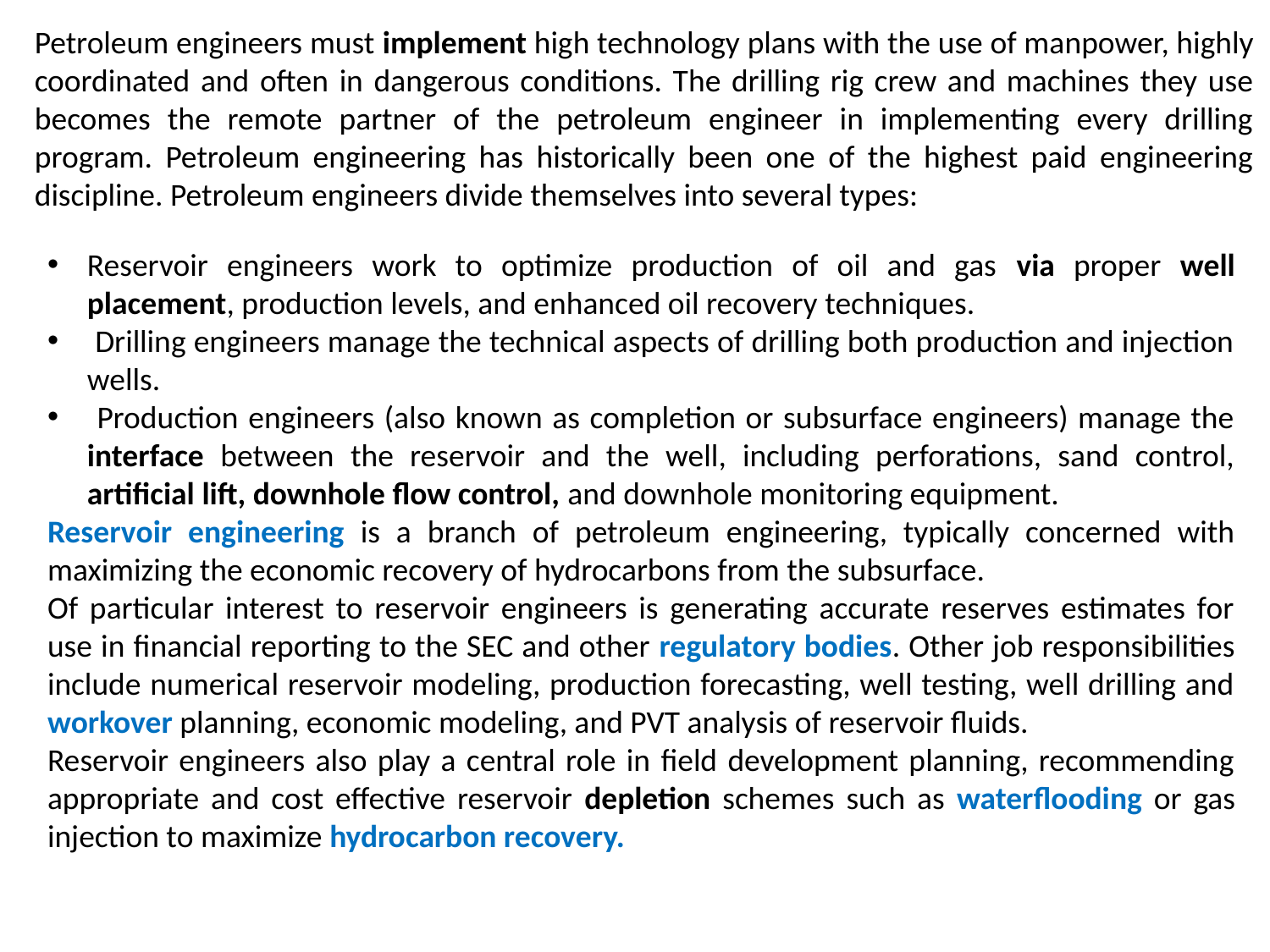

Petroleum engineers must implement high technology plans with the use of manpower, highly coordinated and often in dangerous conditions. The drilling rig crew and machines they use becomes the remote partner of the petroleum engineer in implementing every drilling program. Petroleum engineering has historically been one of the highest paid engineering discipline. Petroleum engineers divide themselves into several types:

Reservoir engineers work to optimize production of oil and gas via proper well placement, production levels, and enhanced oil recovery techniques.
 Drilling engineers manage the technical aspects of drilling both production and injection wells.
 Production engineers (also known as completion or subsurface engineers) manage the interface between the reservoir and the well, including perforations, sand control, artificial lift, downhole flow control, and downhole monitoring equipment.
Reservoir engineering is a branch of petroleum engineering, typically concerned with maximizing the economic recovery of hydrocarbons from the subsurface.
Of particular interest to reservoir engineers is generating accurate reserves estimates for use in financial reporting to the SEC and other regulatory bodies. Other job responsibilities include numerical reservoir modeling, production forecasting, well testing, well drilling and workover planning, economic modeling, and PVT analysis of reservoir fluids.
Reservoir engineers also play a central role in field development planning, recommending appropriate and cost effective reservoir depletion schemes such as waterflooding or gas injection to maximize hydrocarbon recovery.